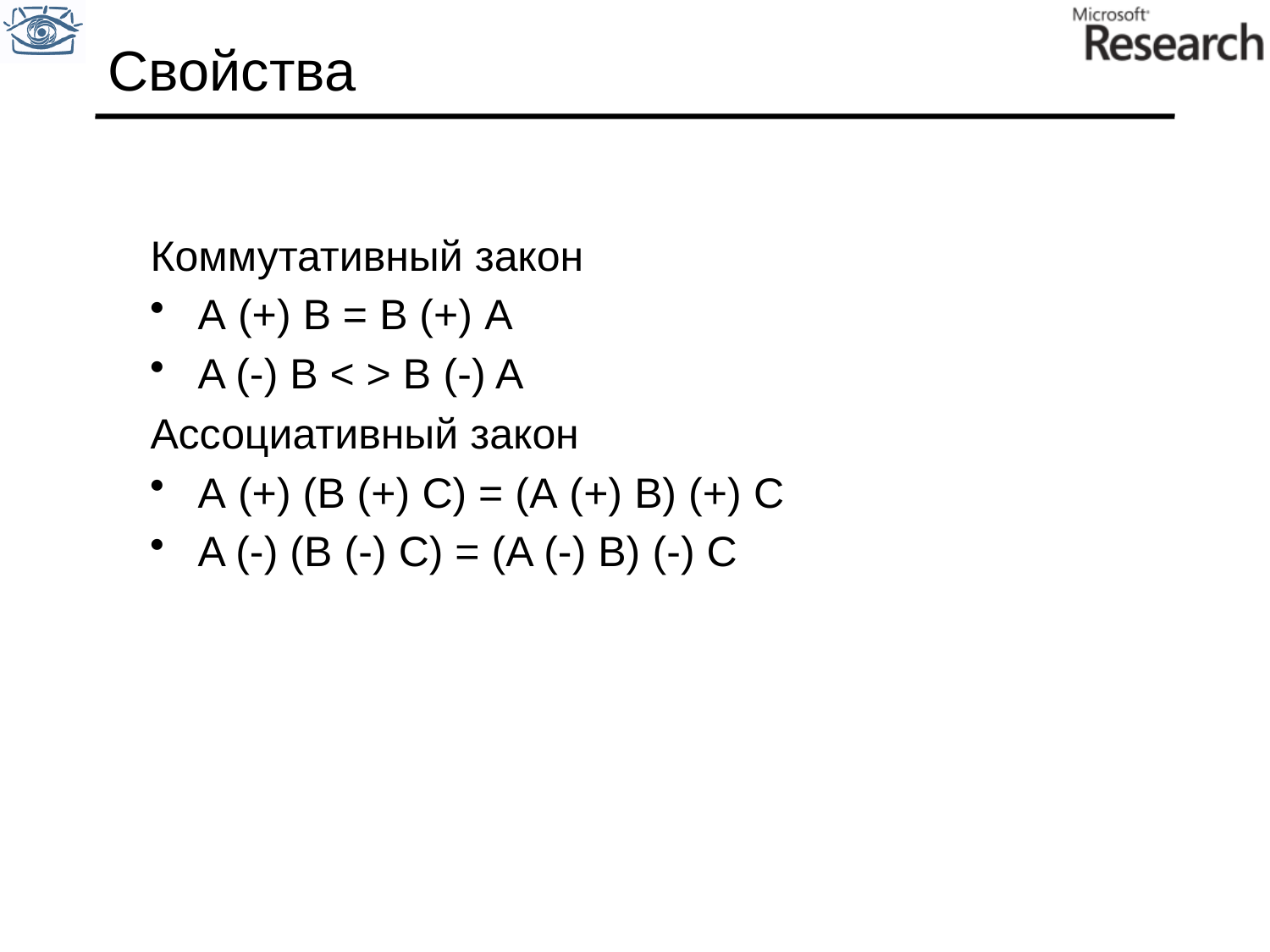

# Свойства
Коммутативный закон
A (+) B = B (+) A
A (-) B < > B (-) A
Ассоциативный закон
A (+) (B (+) C) = (A (+) B) (+) C
A (-) (B (-) C) = (A (-) B) (-) C